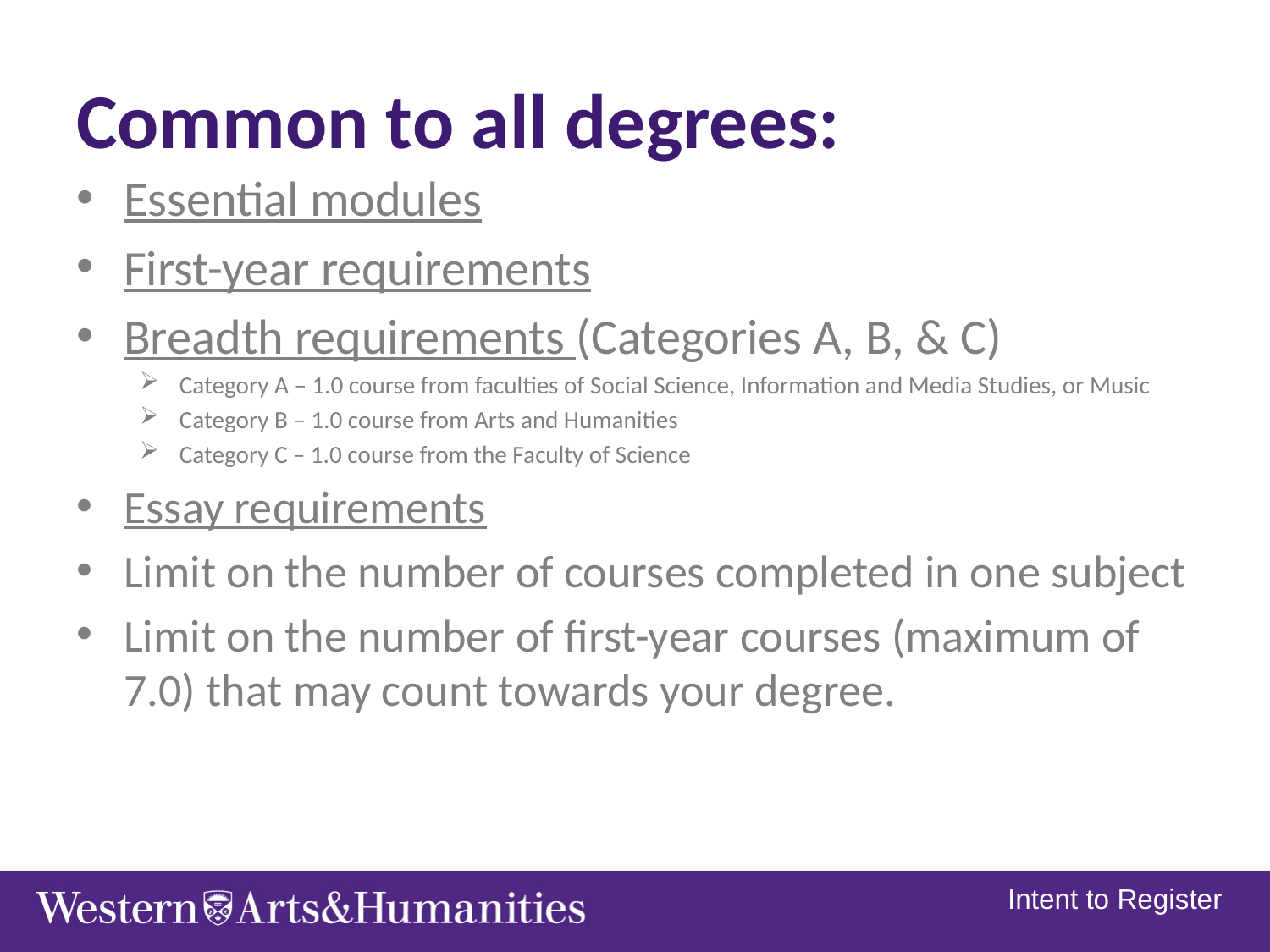

# Common to all degrees:
Essential modules
First-year requirements
Breadth requirements (Categories A, B, & C)
Category A – 1.0 course from faculties of Social Science, Information and Media Studies, or Music
Category B – 1.0 course from Arts and Humanities
Category C – 1.0 course from the Faculty of Science
Essay requirements
Limit on the number of courses completed in one subject
Limit on the number of first-year courses (maximum of 7.0) that may count towards your degree.

Intent to Register